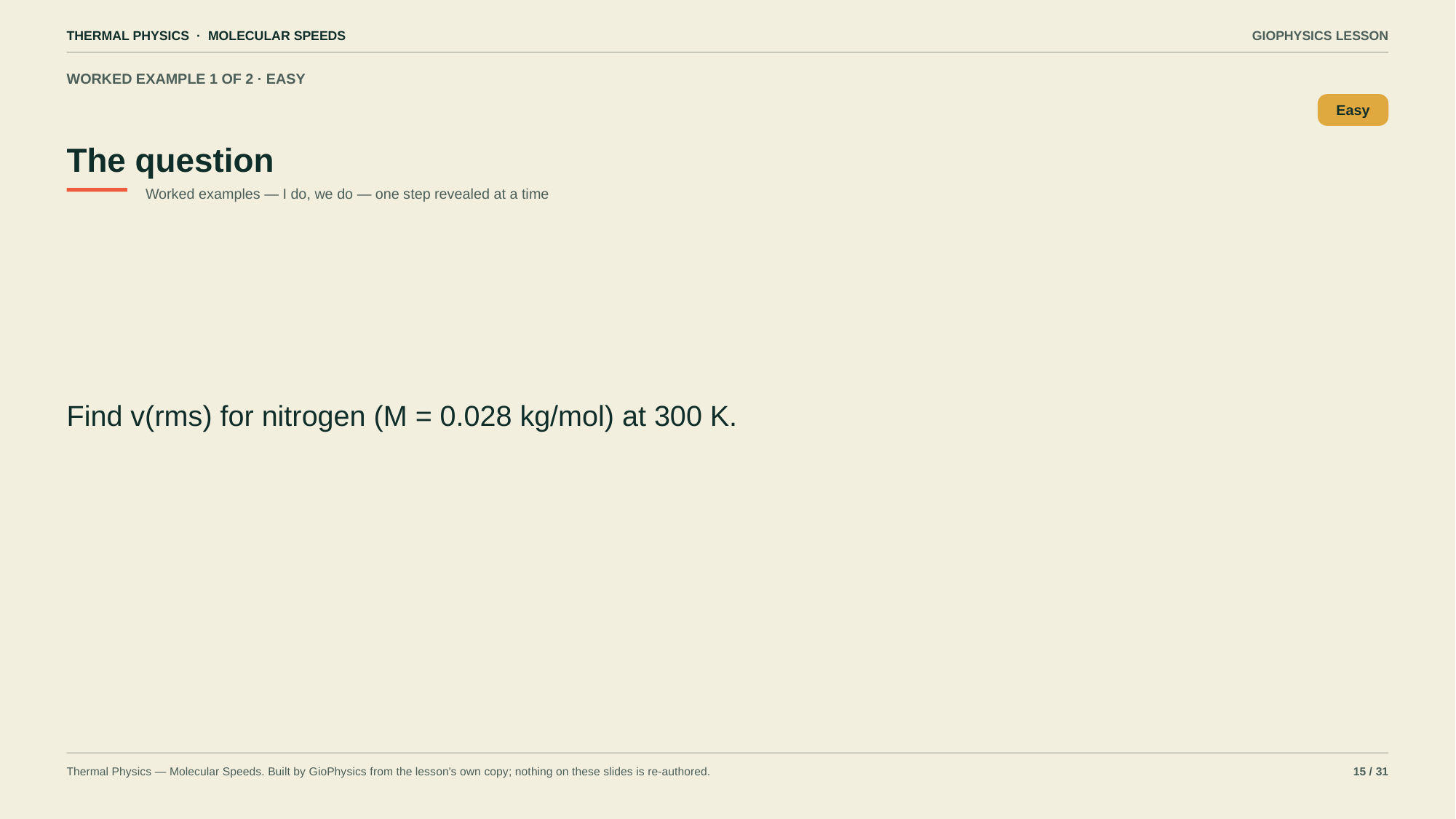

THERMAL PHYSICS  ·  MOLECULAR SPEEDS
GIOPHYSICS LESSON

WORKED EXAMPLE 1 OF 2 · EASY
The question

Easy
Worked examples — I do, we do — one step revealed at a time

Find v(rms) for nitrogen (M = 0.028 kg/mol) at 300 K.

Thermal Physics — Molecular Speeds. Built by GioPhysics from the lesson's own copy; nothing on these slides is re-authored.
15 / 31